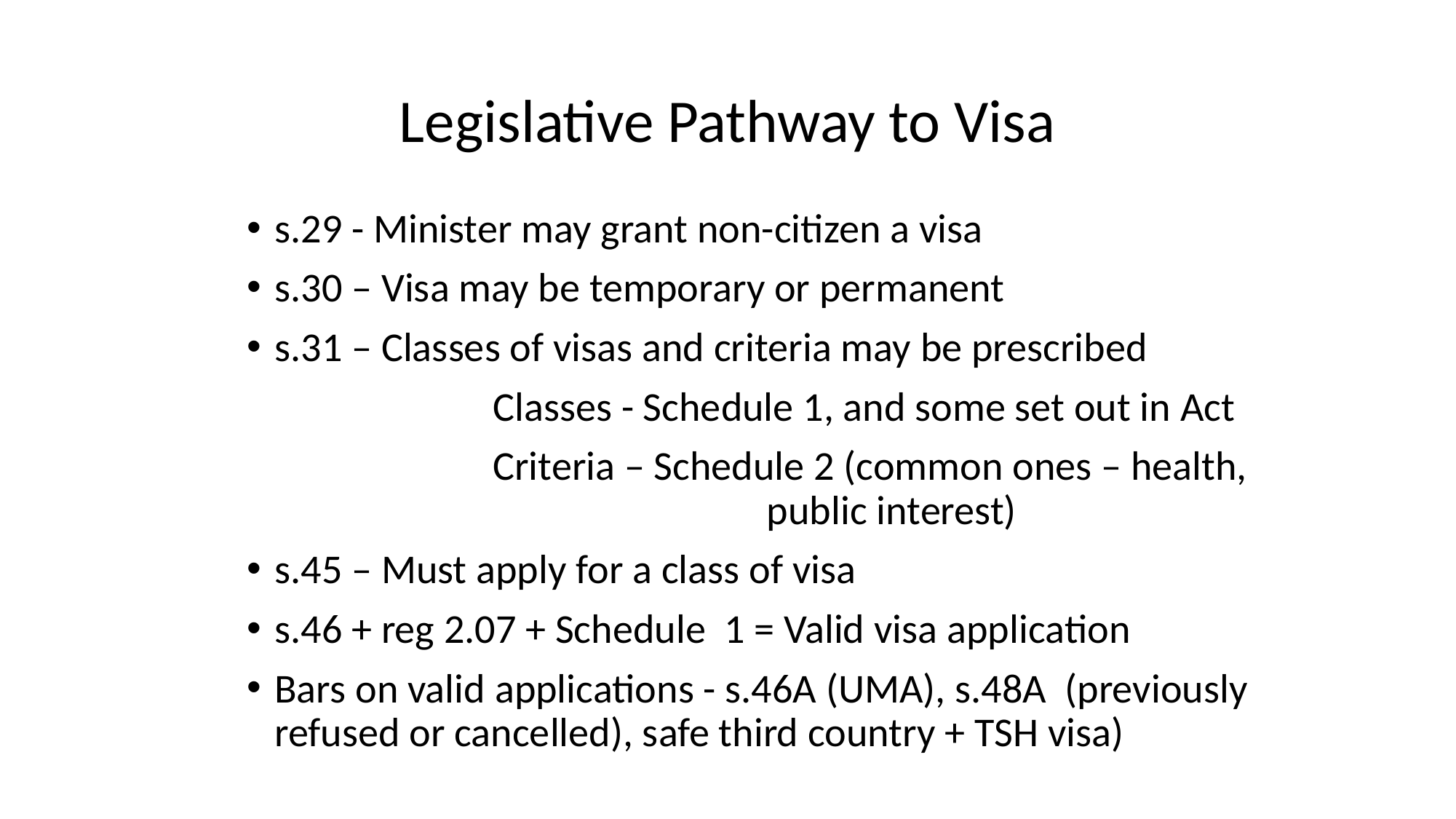

# Legislative Pathway to Visa
s.29 - Minister may grant non-citizen a visa
s.30 – Visa may be temporary or permanent
s.31 – Classes of visas and criteria may be prescribed
			Classes - Schedule 1, and some set out in Act
			Criteria – Schedule 2 (common ones – health, 				      public interest)
s.45 – Must apply for a class of visa
s.46 + reg 2.07 + Schedule  1 = Valid visa application
Bars on valid applications - s.46A (UMA), s.48A  (previously refused or cancelled), safe third country + TSH visa)